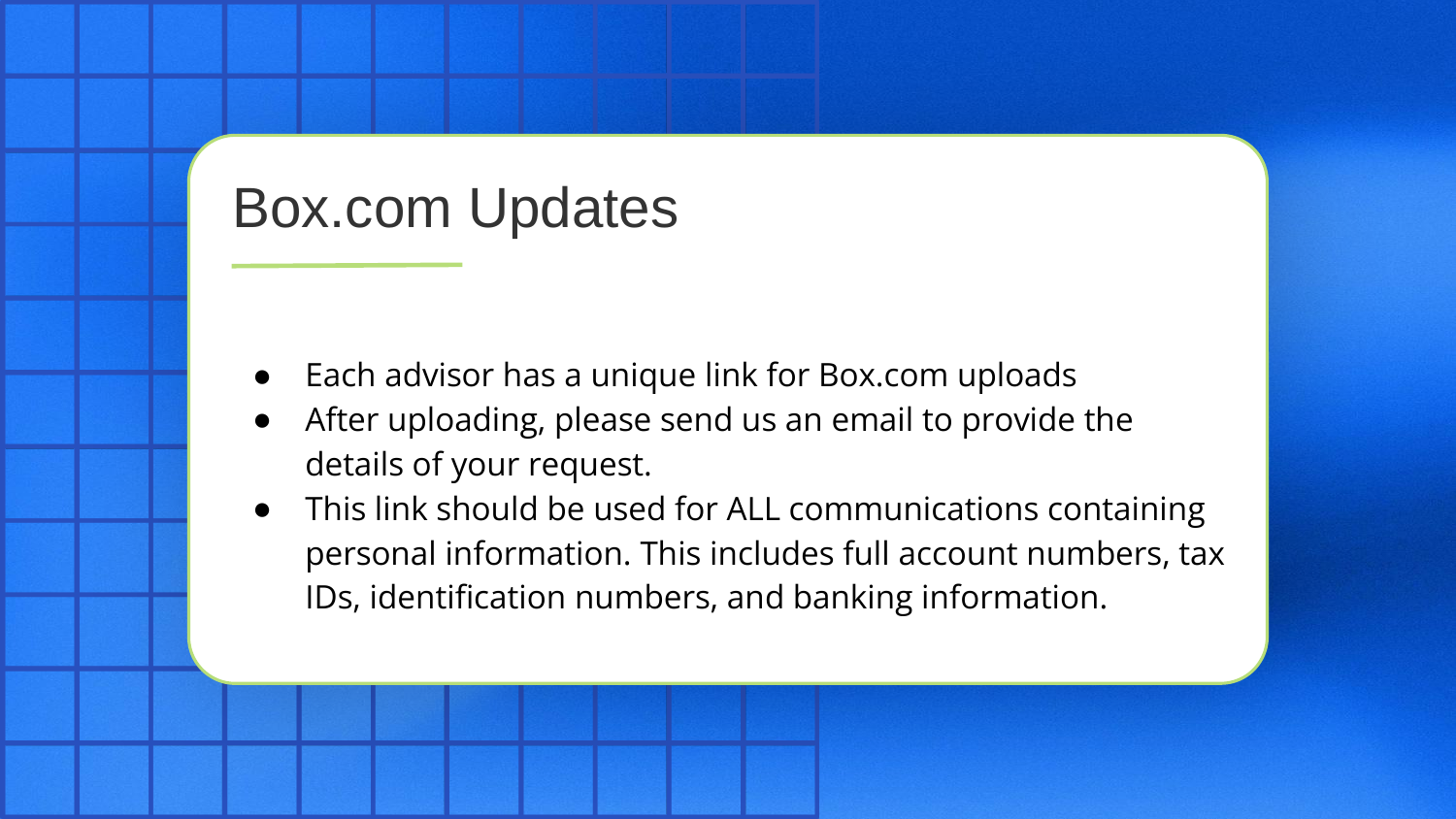

# Box.com Updates
Each advisor has a unique link for Box.com uploads
After uploading, please send us an email to provide the details of your request.
This link should be used for ALL communications containing personal information. This includes full account numbers, tax IDs, identification numbers, and banking information.